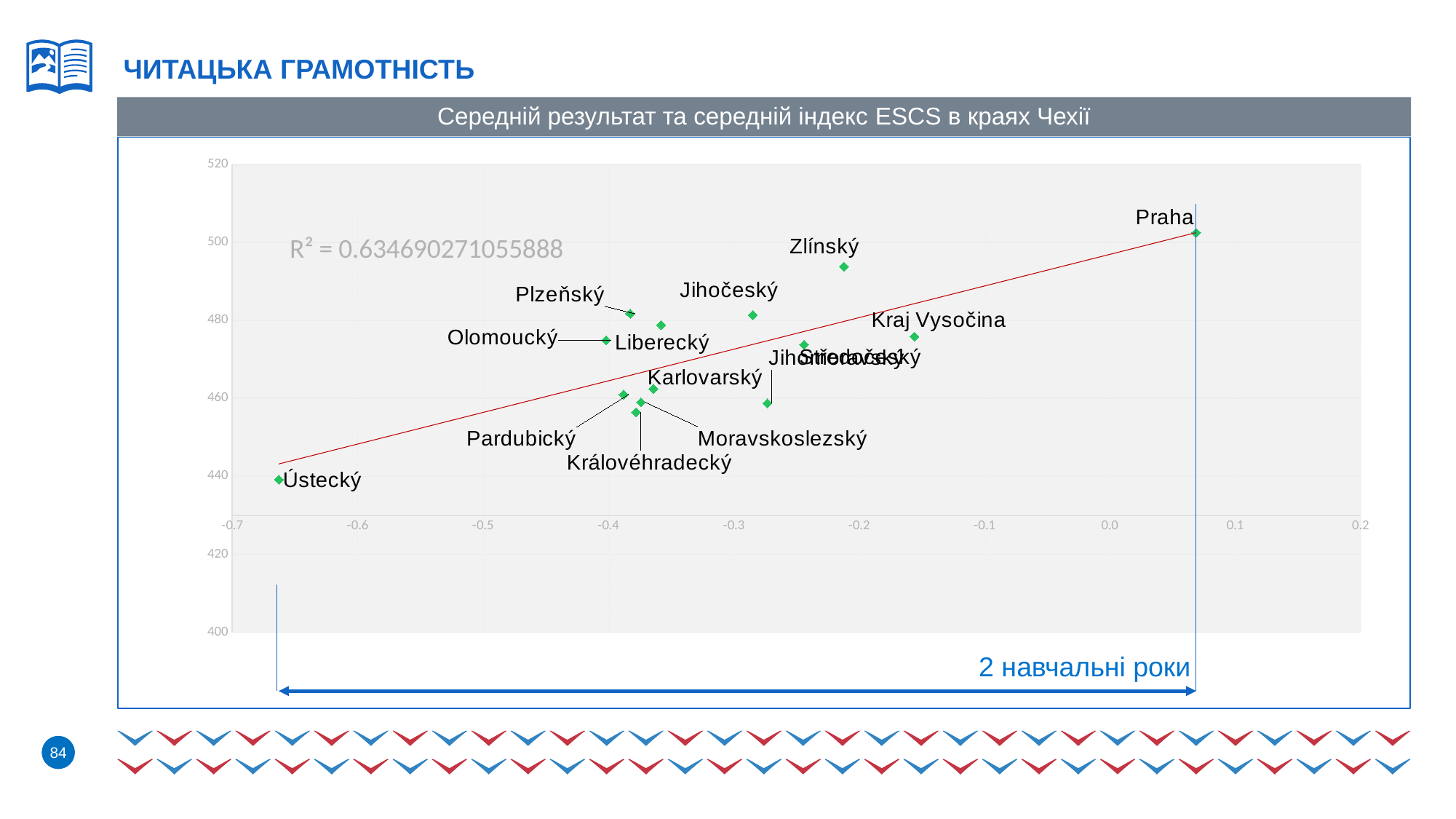

ЧИТАЦЬКА ГРАМОТНІСТЬ
# Середній результат та середній індекс ESCS в краях Чехії

### Chart

| Category |  |
|---|---|
2 навчальні роки